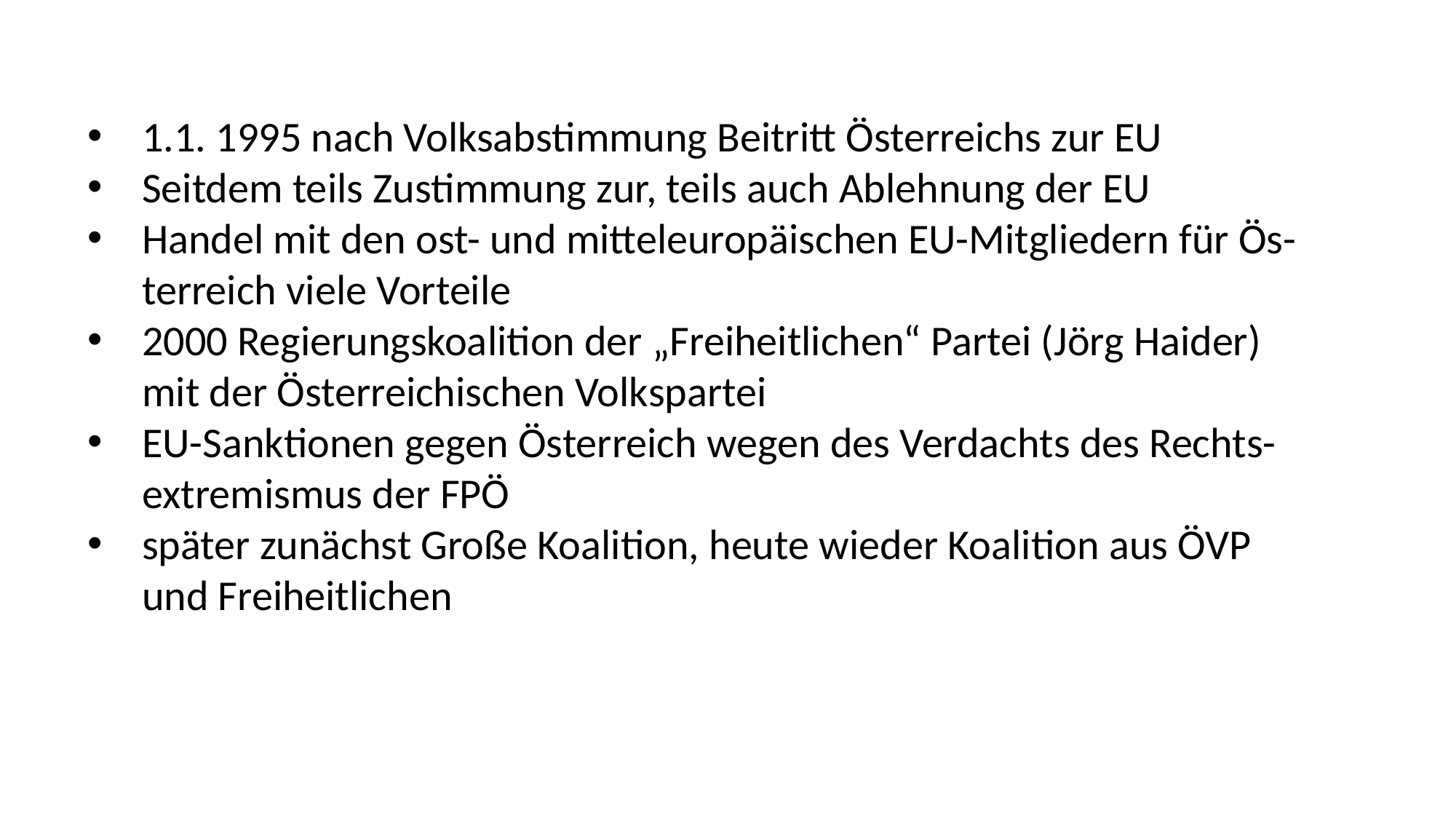

1.1. 1995 nach Volksabstimmung Beitritt Österreichs zur EU
Seitdem teils Zustimmung zur, teils auch Ablehnung der EU
Handel mit den ost- und mitteleuropäischen EU-Mitgliedern für Ös-terreich viele Vorteile
2000 Regierungskoalition der „Freiheitlichen“ Partei (Jörg Haider) mit der Österreichischen Volkspartei
EU-Sanktionen gegen Österreich wegen des Verdachts des Rechts-extremismus der FPÖ
später zunächst Große Koalition, heute wieder Koalition aus ÖVP und Freiheitlichen